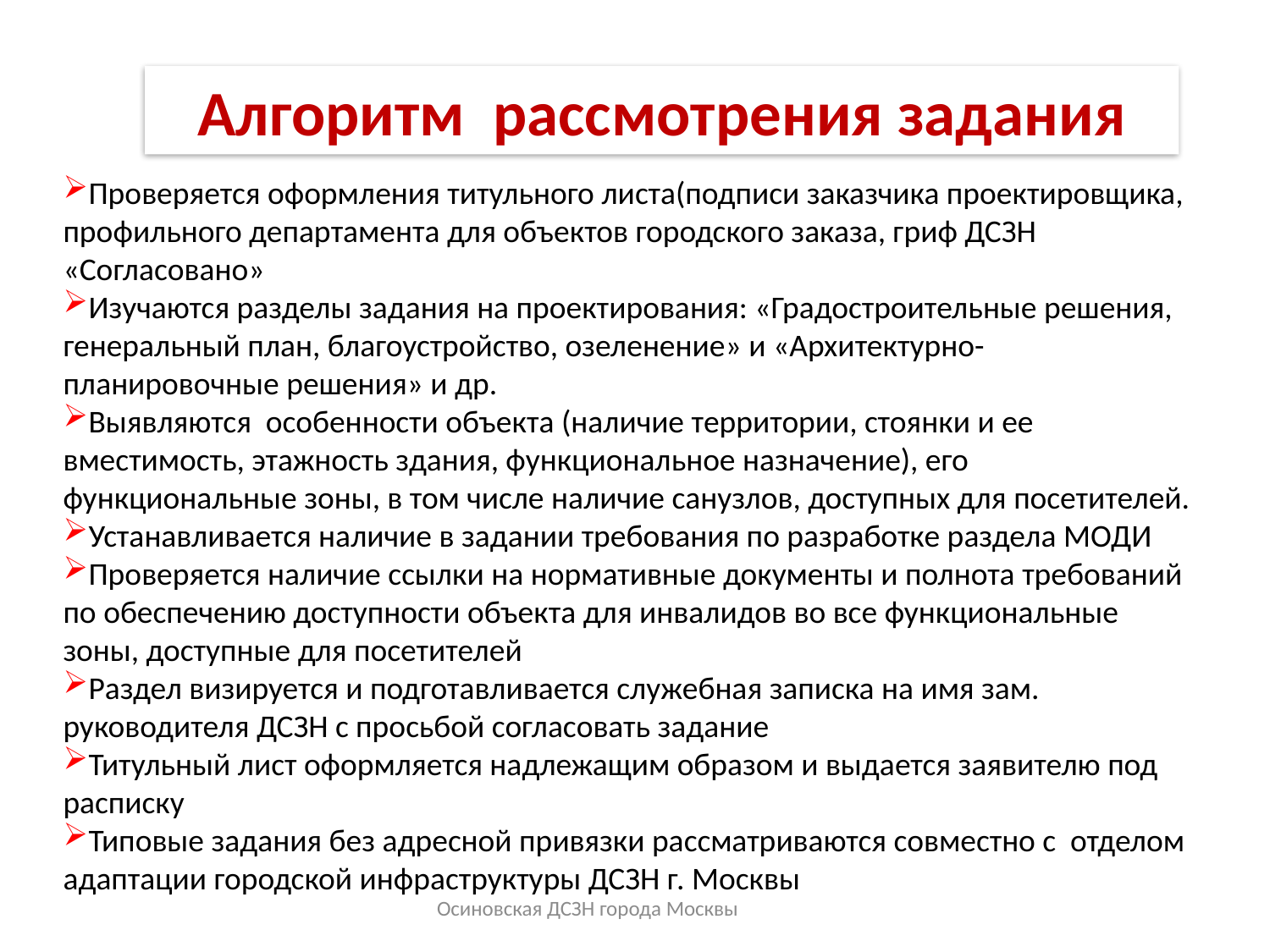

# Алгоритм  рассмотрения задания
Проверяется оформления титульного листа(подписи заказчика проектировщика, профильного департамента для объектов городского заказа, гриф ДСЗН «Согласовано»
Изучаются разделы задания на проектирования: «Градостроительные решения, генеральный план, благоустройство, озеленение» и «Архитектурно-планировочные решения» и др.
Выявляются  особенности объекта (наличие территории, стоянки и ее вместимость, этажность здания, функциональное назначение), его функциональные зоны, в том числе наличие санузлов, доступных для посетителей.
Устанавливается наличие в задании требования по разработке раздела МОДИ
Проверяется наличие ссылки на нормативные документы и полнота требований по обеспечению доступности объекта для инвалидов во все функциональные зоны, доступные для посетителей
Раздел визируется и подготавливается служебная записка на имя зам. руководителя ДСЗН с просьбой согласовать задание
Титульный лист оформляется надлежащим образом и выдается заявителю под расписку
Типовые задания без адресной привязки рассматриваются совместно с  отделом адаптации городской инфраструктуры ДСЗН г. Москвы
Осиновская ДСЗН города Москвы